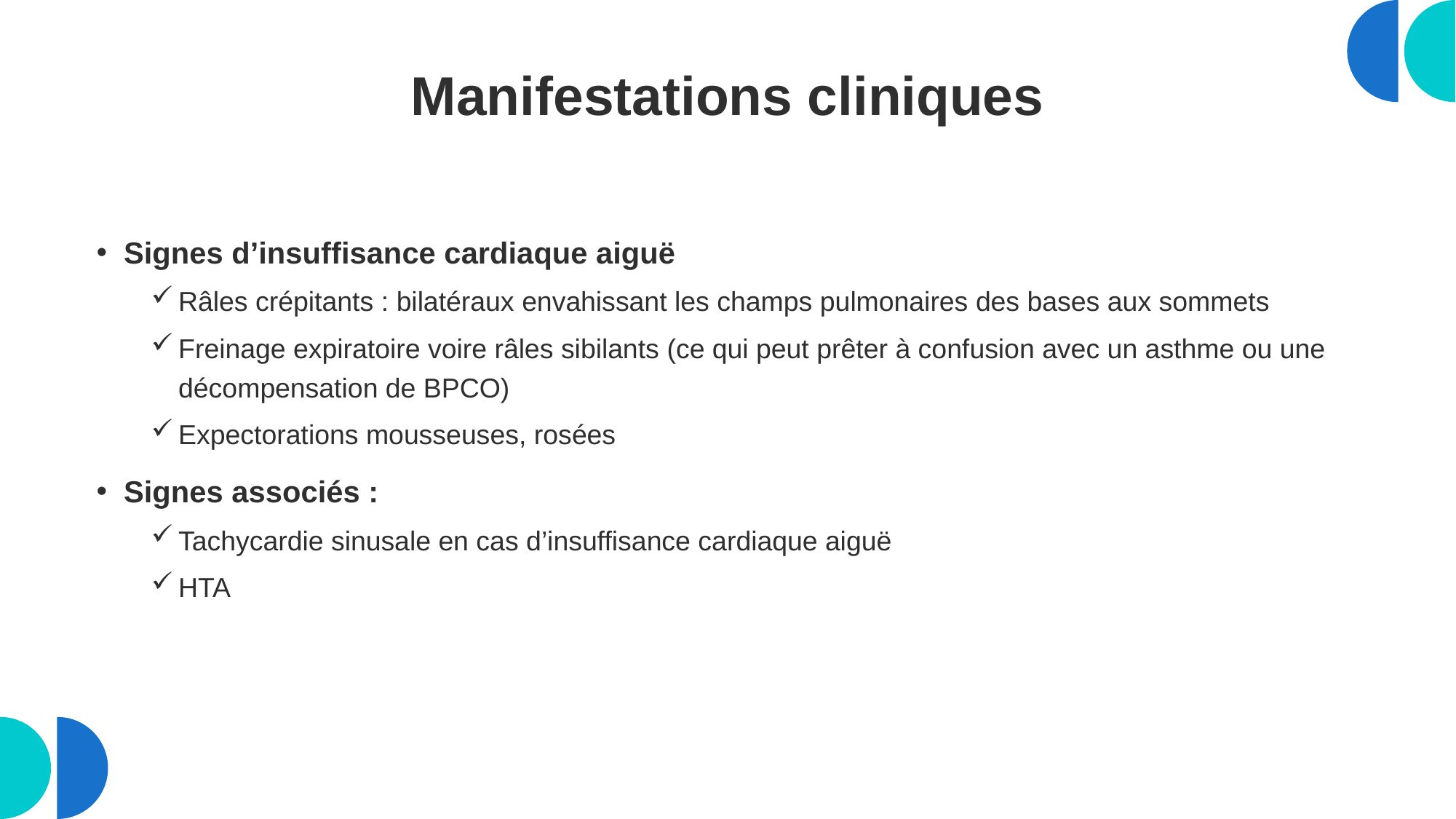

# Manifestations cliniques
Signes d’insuffisance cardiaque aiguë
Râles crépitants : bilatéraux envahissant les champs pulmonaires des bases aux sommets
Freinage expiratoire voire râles sibilants (ce qui peut prêter à confusion avec un asthme ou une décompensation de BPCO)
Expectorations mousseuses, rosées
Signes associés :
Tachycardie sinusale en cas d’insuffisance cardiaque aiguë
HTA